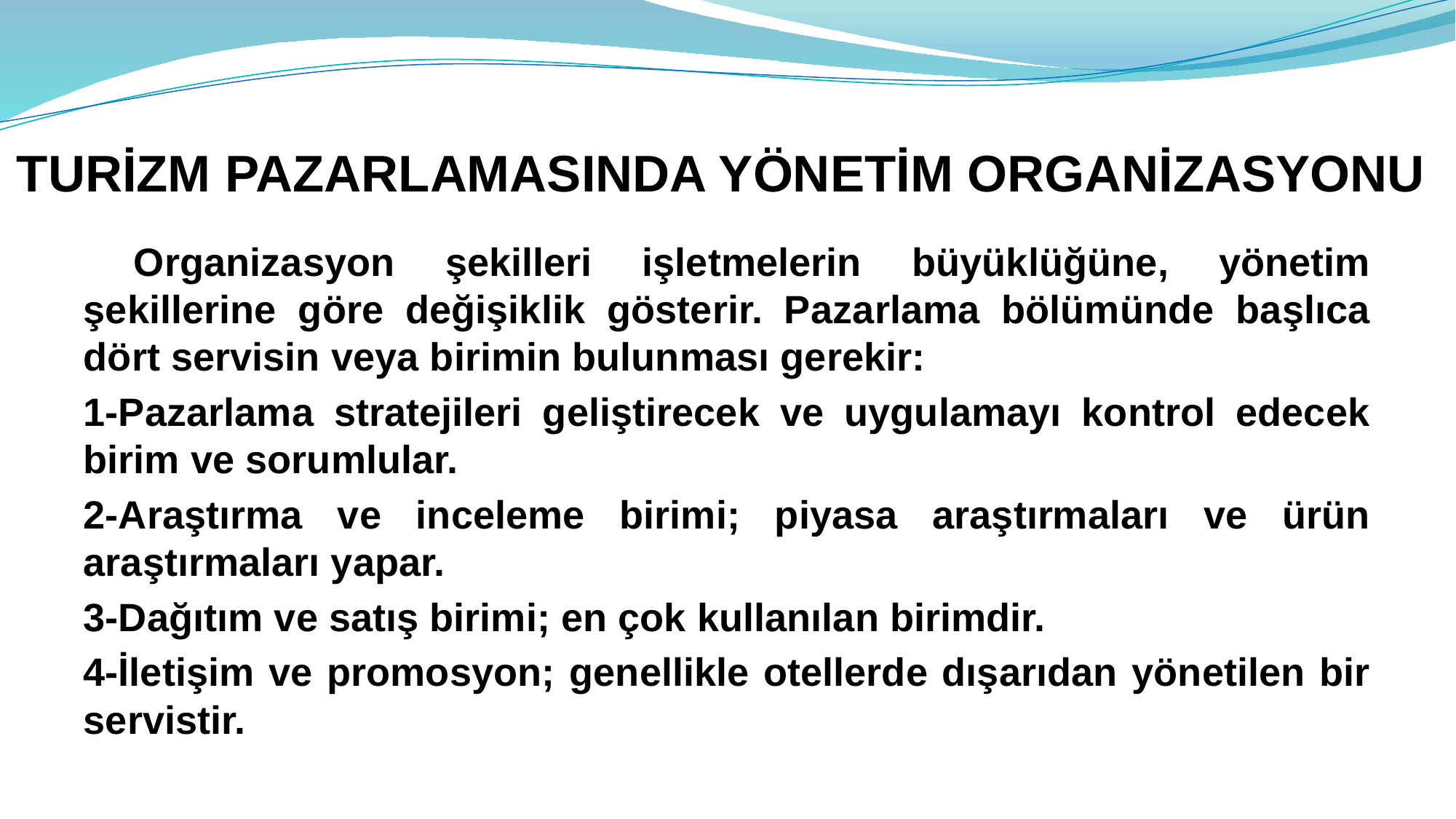

# TURİZM PAZARLAMASINDA YÖNETİM ORGANİZASYONU
 Organizasyon şekilleri işletmelerin büyüklüğüne, yönetim şekillerine göre değişiklik gösterir. Pazarlama bölümünde başlıca dört servisin veya birimin bulunması gerekir:
1-Pazarlama stratejileri geliştirecek ve uygulamayı kontrol edecek birim ve sorumlular.
2-Araştırma ve inceleme birimi; piyasa araştırmaları ve ürün araştırmaları yapar.
3-Dağıtım ve satış birimi; en çok kullanılan birimdir.
4-İletişim ve promosyon; genellikle otellerde dışarıdan yönetilen bir servistir.